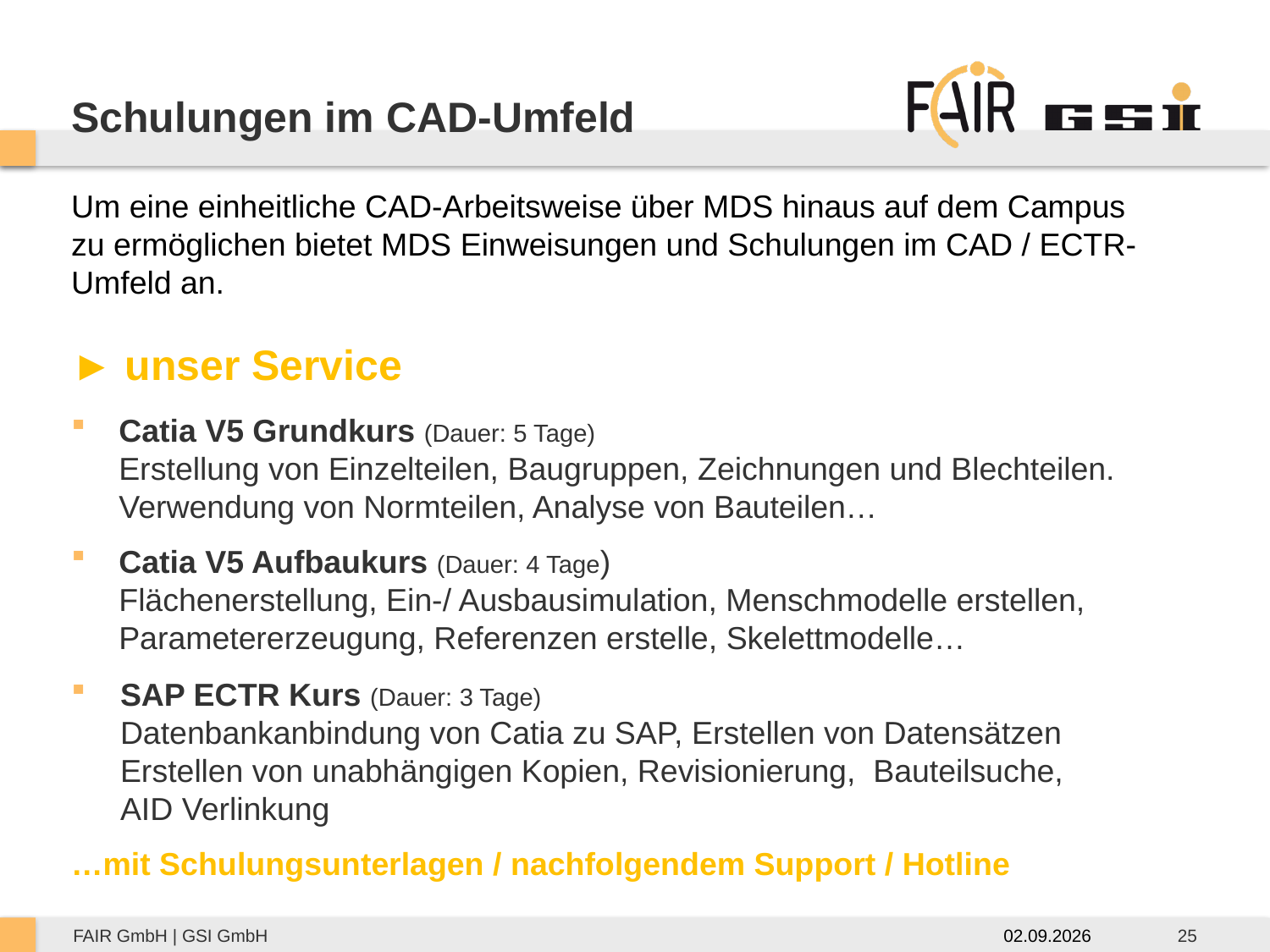

# Schulungen im CAD-Umfeld
Um eine einheitliche CAD-Arbeitsweise über MDS hinaus auf dem Campus
zu ermöglichen bietet MDS Einweisungen und Schulungen im CAD / ECTR-Umfeld an.
► unser Service
Catia V5 Grundkurs (Dauer: 5 Tage)
Erstellung von Einzelteilen, Baugruppen, Zeichnungen und Blechteilen. Verwendung von Normteilen, Analyse von Bauteilen…
Catia V5 Aufbaukurs (Dauer: 4 Tage)
Flächenerstellung, Ein-/ Ausbausimulation, Menschmodelle erstellen, Parametererzeugung, Referenzen erstelle, Skelettmodelle…
SAP ECTR Kurs (Dauer: 3 Tage)
Datenbankanbindung von Catia zu SAP, Erstellen von Datensätzen
Erstellen von unabhängigen Kopien, Revisionierung,  Bauteilsuche,
AID Verlinkung
…mit Schulungsunterlagen / nachfolgendem Support / Hotline

02.09.2026
25